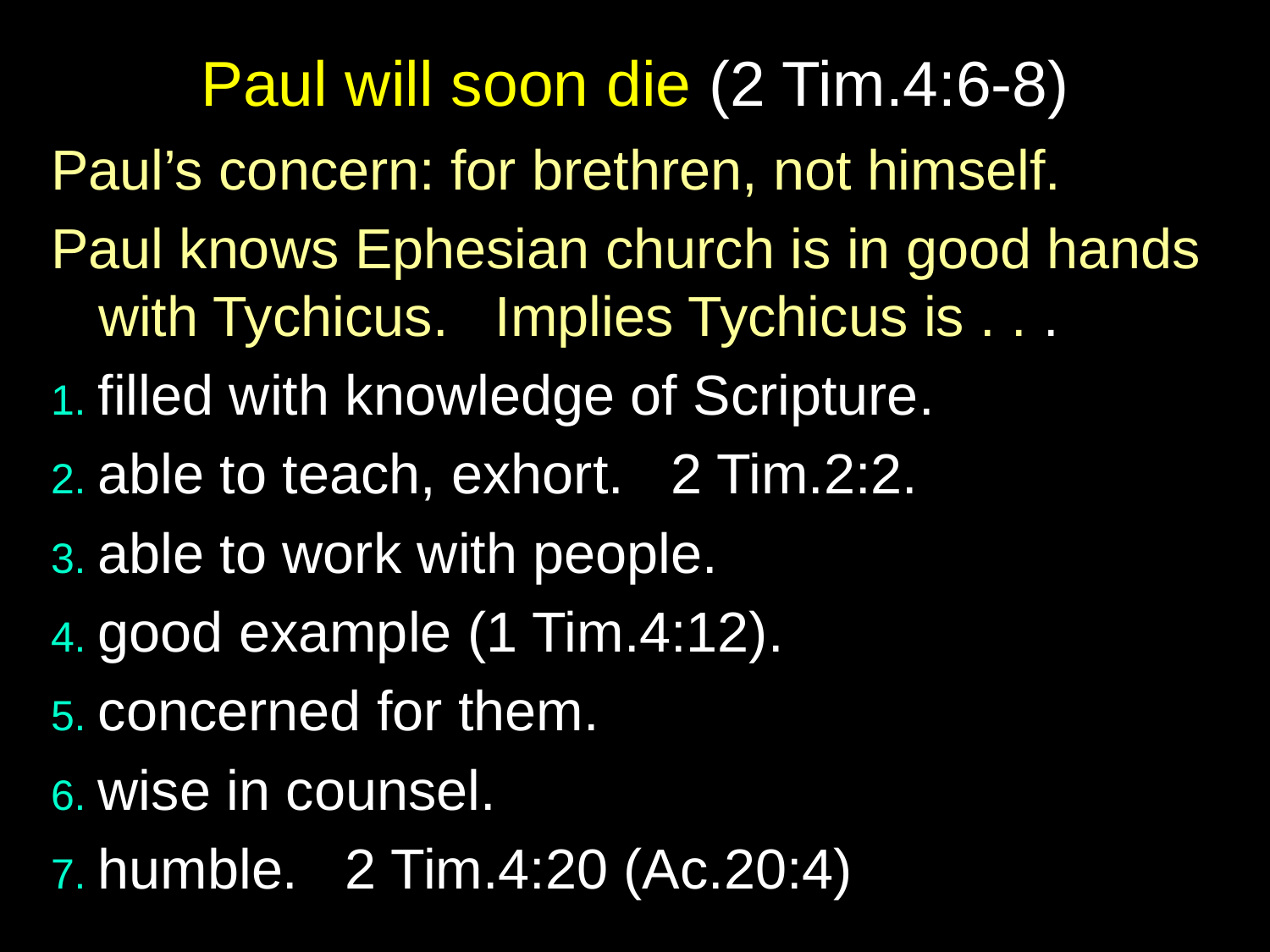

# Paul will soon die (2 Tim.4:6-8)
Paul’s concern: for brethren, not himself.
Paul knows Ephesian church is in good hands with Tychicus.   Implies Tychicus is . . .
1. filled with knowledge of Scripture.
2. able to teach, exhort.   2 Tim.2:2.
3. able to work with people.
4. good example (1 Tim.4:12).
5. concerned for them.
6. wise in counsel.
7. humble.   2 Tim.4:20 (Ac.20:4)